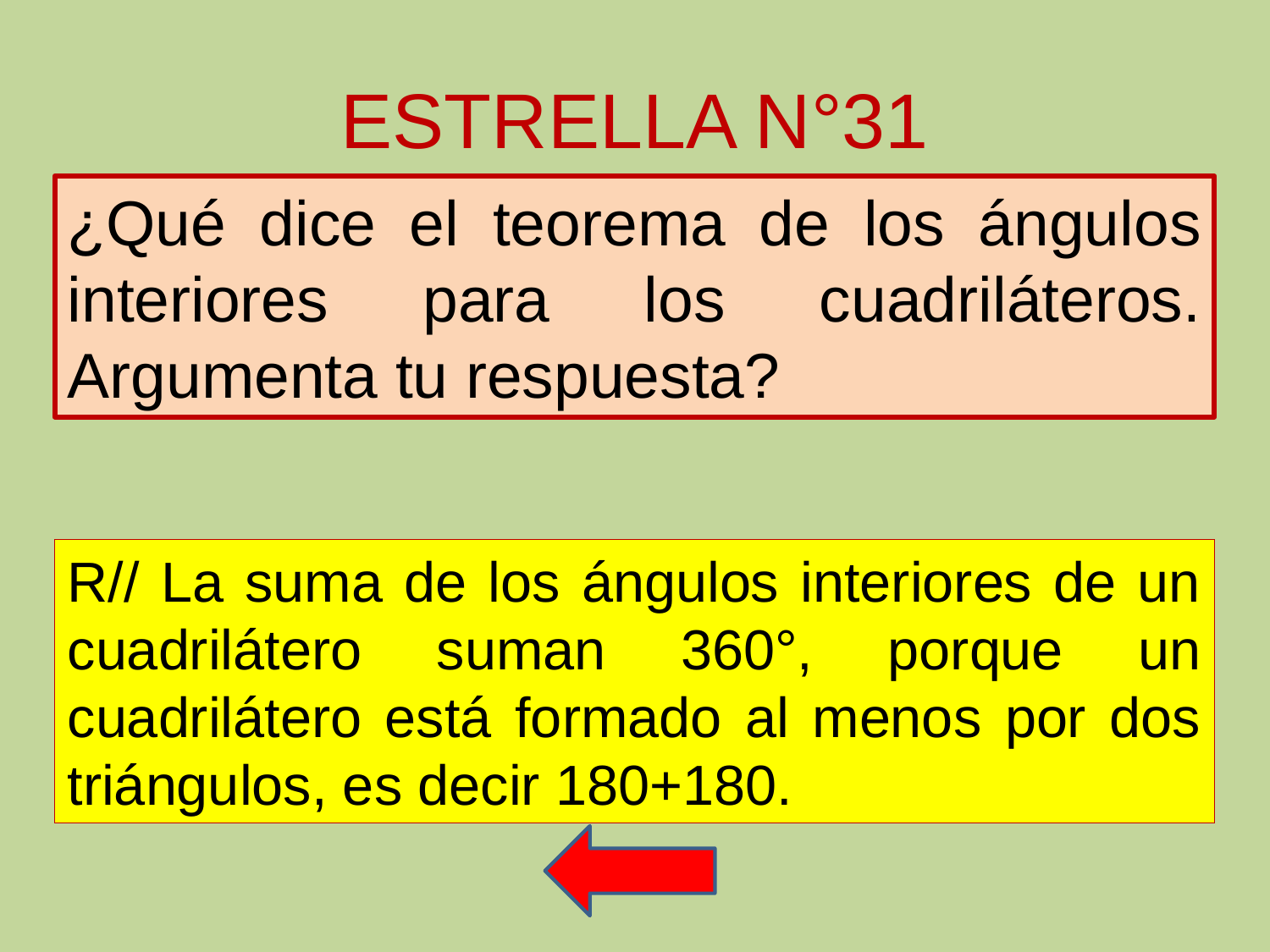

# ESTRELLA N°31
¿Qué dice el teorema de los ángulos interiores para los cuadriláteros. Argumenta tu respuesta?
R// La suma de los ángulos interiores de un cuadrilátero suman 360°, porque un cuadrilátero está formado al menos por dos triángulos, es decir 180+180.